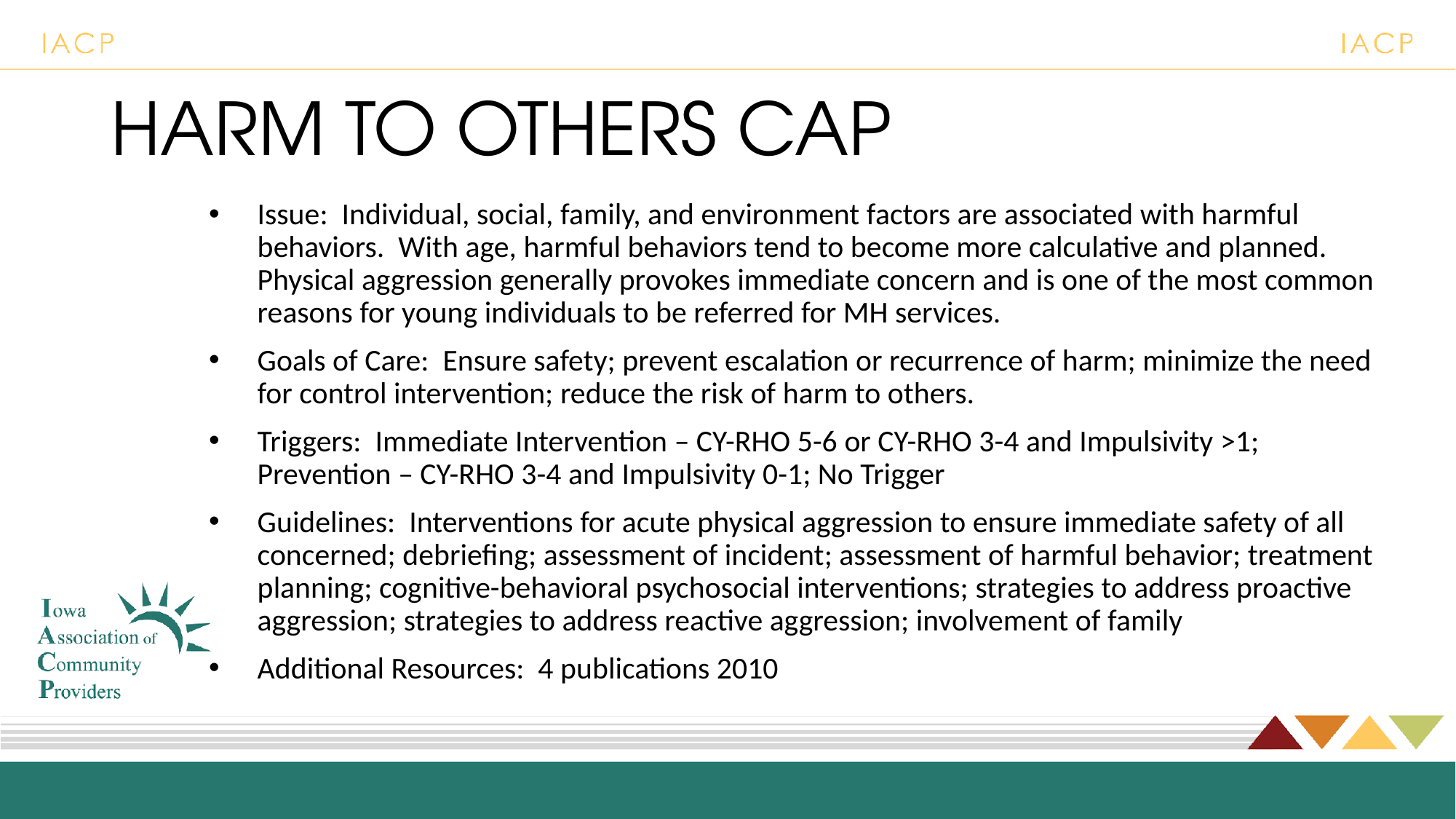

# HARM TO OTHERS CAP
Issue:  Individual, social, family, and environment factors are associated with harmful behaviors.  With age, harmful behaviors tend to become more calculative and planned.  Physical aggression generally provokes immediate concern and is one of the most common reasons for young individuals to be referred for MH services.
Goals of Care:  Ensure safety; prevent escalation or recurrence of harm; minimize the need for control intervention; reduce the risk of harm to others.
Triggers:  Immediate Intervention – CY-RHO 5-6 or CY-RHO 3-4 and Impulsivity >1; Prevention – CY-RHO 3-4 and Impulsivity 0-1; No Trigger
Guidelines:  Interventions for acute physical aggression to ensure immediate safety of all concerned; debriefing; assessment of incident; assessment of harmful behavior; treatment planning; cognitive-behavioral psychosocial interventions; strategies to address proactive aggression; strategies to address reactive aggression; involvement of family
Additional Resources:  4 publications 2010